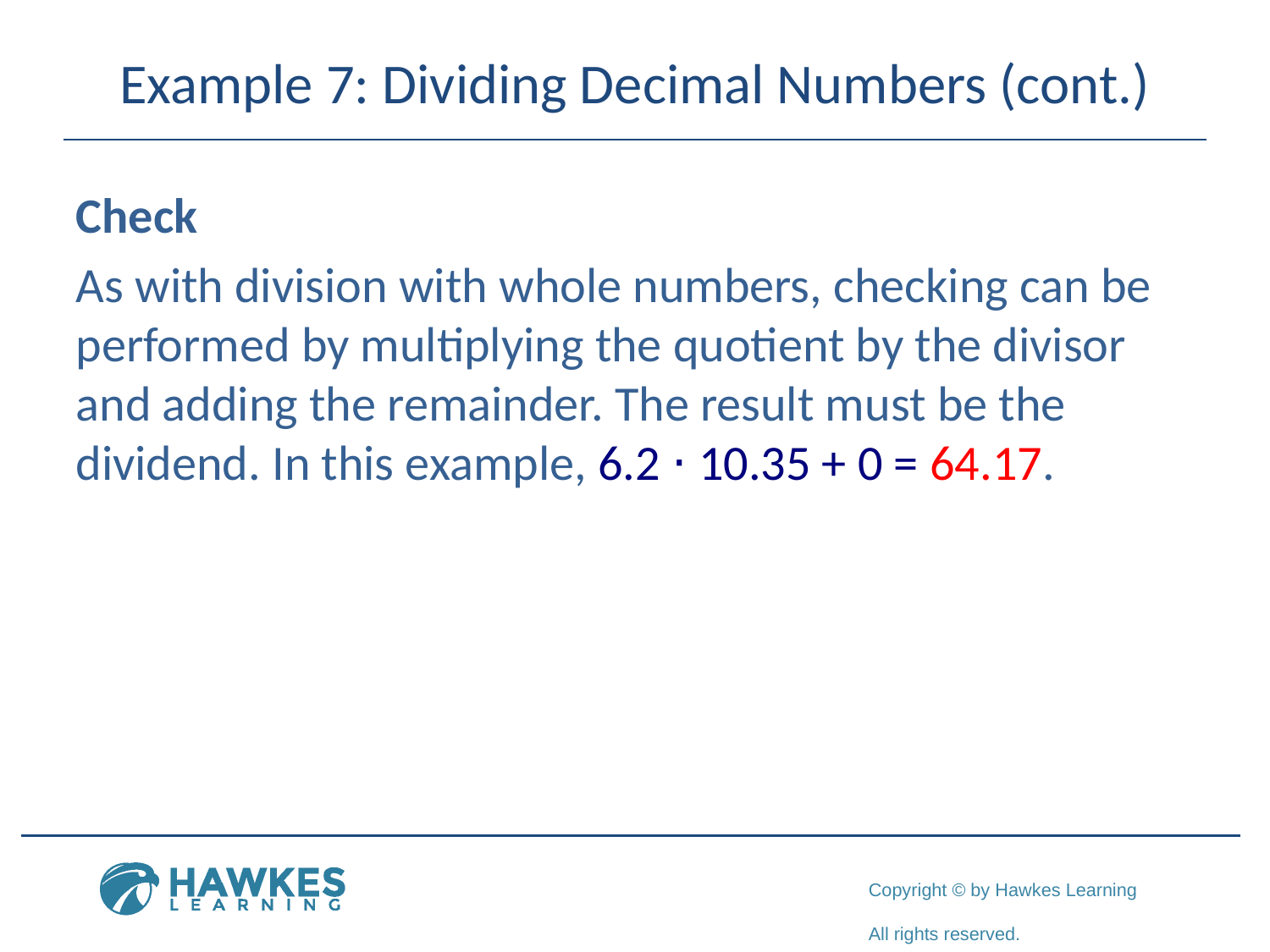

# Example 7: Dividing Decimal Numbers (cont.)
Check
As with division with whole numbers, checking can be performed by multiplying the quotient by the divisor and adding the remainder. The result must be the dividend. In this example, 6.2 ⋅ 10.35 + 0 = 64.17.